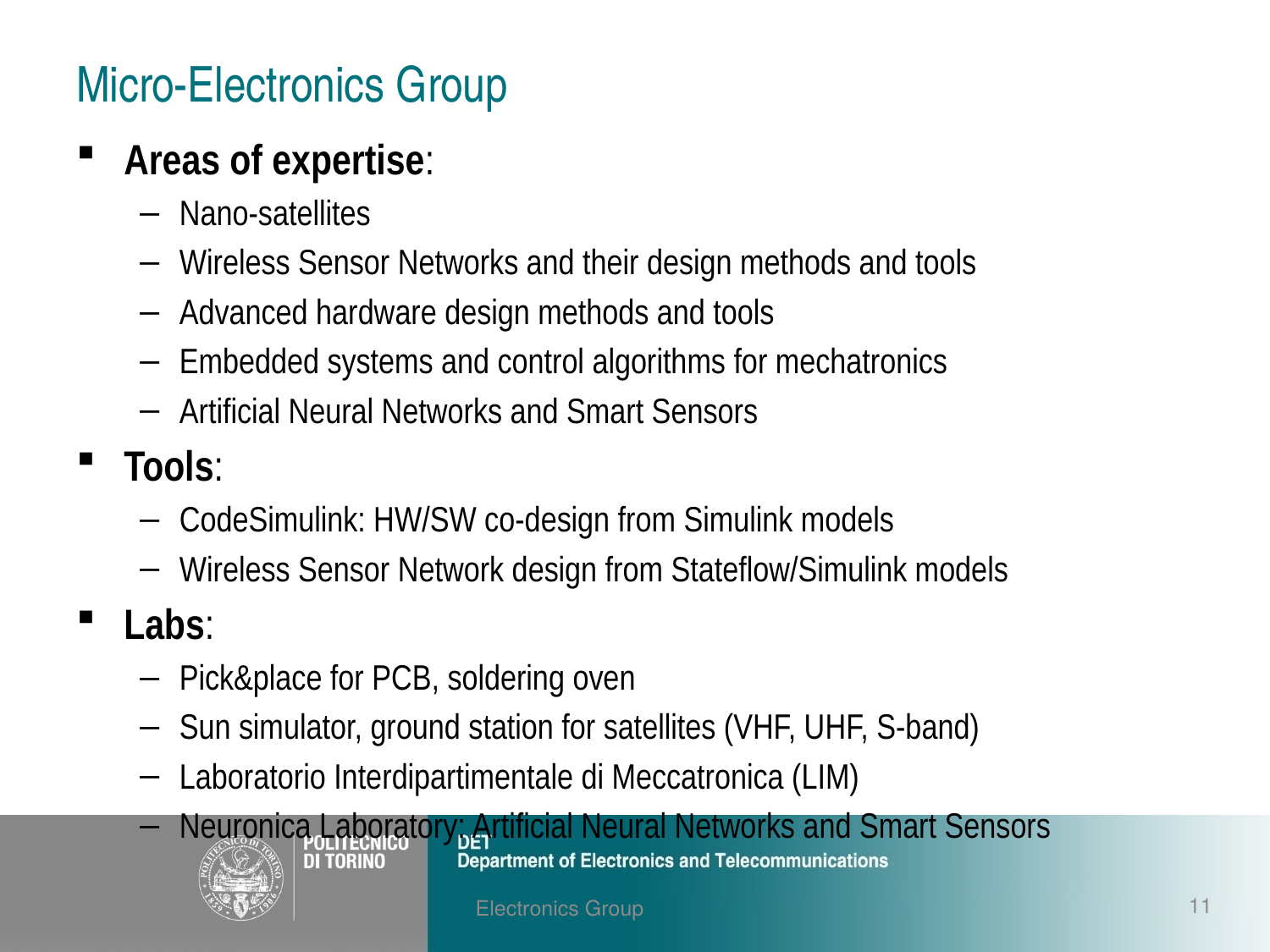

# Micro-Electronics Group
Areas of expertise:
Nano-satellites
Wireless Sensor Networks and their design methods and tools
Advanced hardware design methods and tools
Embedded systems and control algorithms for mechatronics
Artificial Neural Networks and Smart Sensors
Tools:
CodeSimulink: HW/SW co-design from Simulink models
Wireless Sensor Network design from Stateflow/Simulink models
Labs:
Pick&place for PCB, soldering oven
Sun simulator, ground station for satellites (VHF, UHF, S-band)
Laboratorio Interdipartimentale di Meccatronica (LIM)
Neuronica Laboratory: Artificial Neural Networks and Smart Sensors

Electronics Group
11